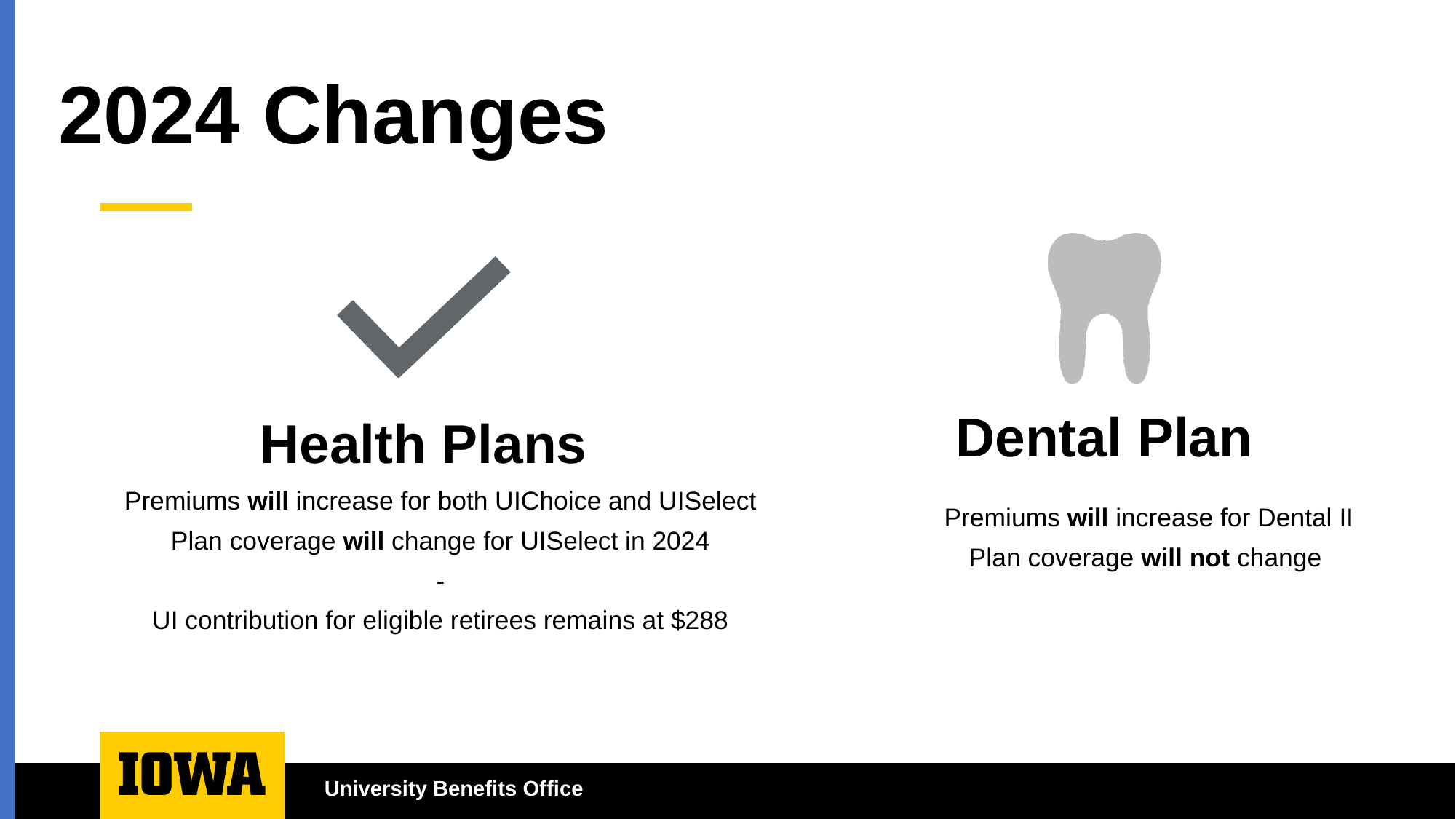

# 2024 Changes
Health Plans
Premiums will increase for both UIChoice and UISelect
Plan coverage will change for UISelect in 2024
-
UI contribution for eligible retirees remains at $288

Dental Plan
Premiums will increase for Dental II
Plan coverage will not change
University Benefits Office